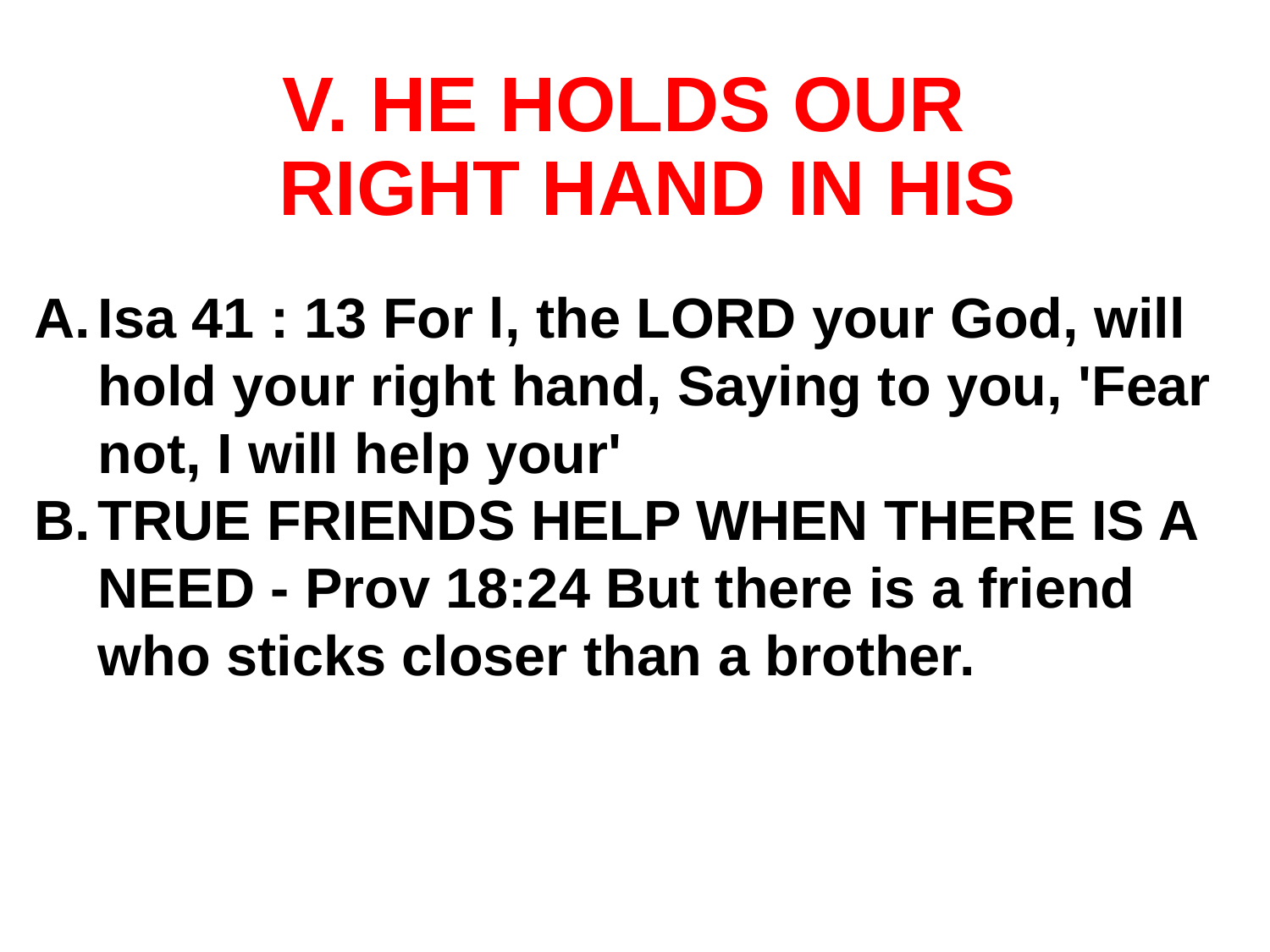

# HE HOLDS OUR RIGHT HAND IN HIS
Isa 41 : 13 For l, the LORD your God, will hold your right hand, Saying to you, 'Fear not, I will help your'
TRUE FRIENDS HELP WHEN THERE IS A NEED - Prov 18:24 But there is a friend who sticks closer than a brother.